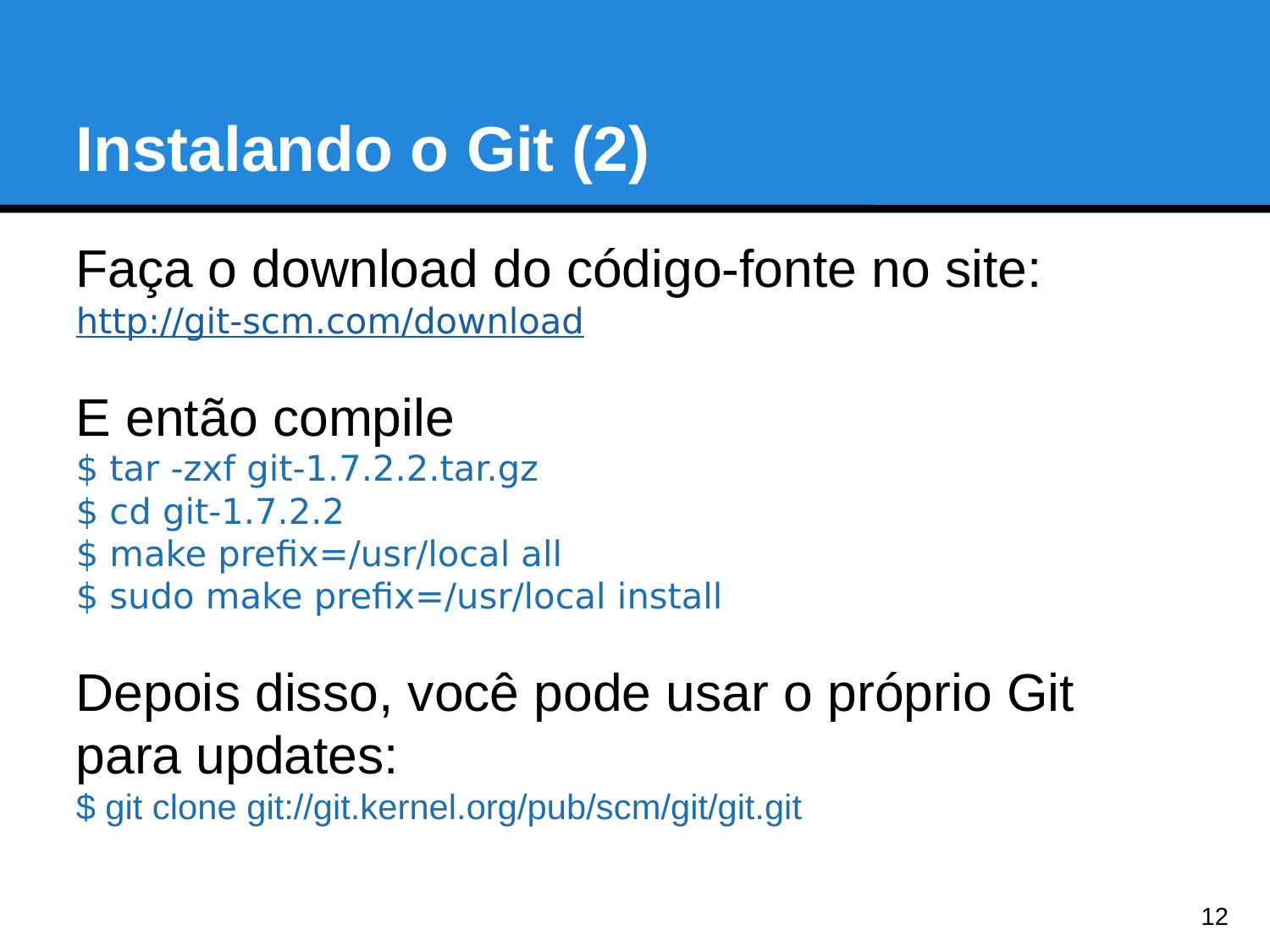

Instalando o Git (2)
Faça o download do código-fonte no site:
http://git-scm.com/download

E então compile
$ tar -zxf git-1.7.2.2.tar.gz
$ cd git-1.7.2.2
$ make prefix=/usr/local all
$ sudo make prefix=/usr/local install

Depois disso, você pode usar o próprio Git para updates:
$ git clone git://git.kernel.org/pub/scm/git/git.git

12